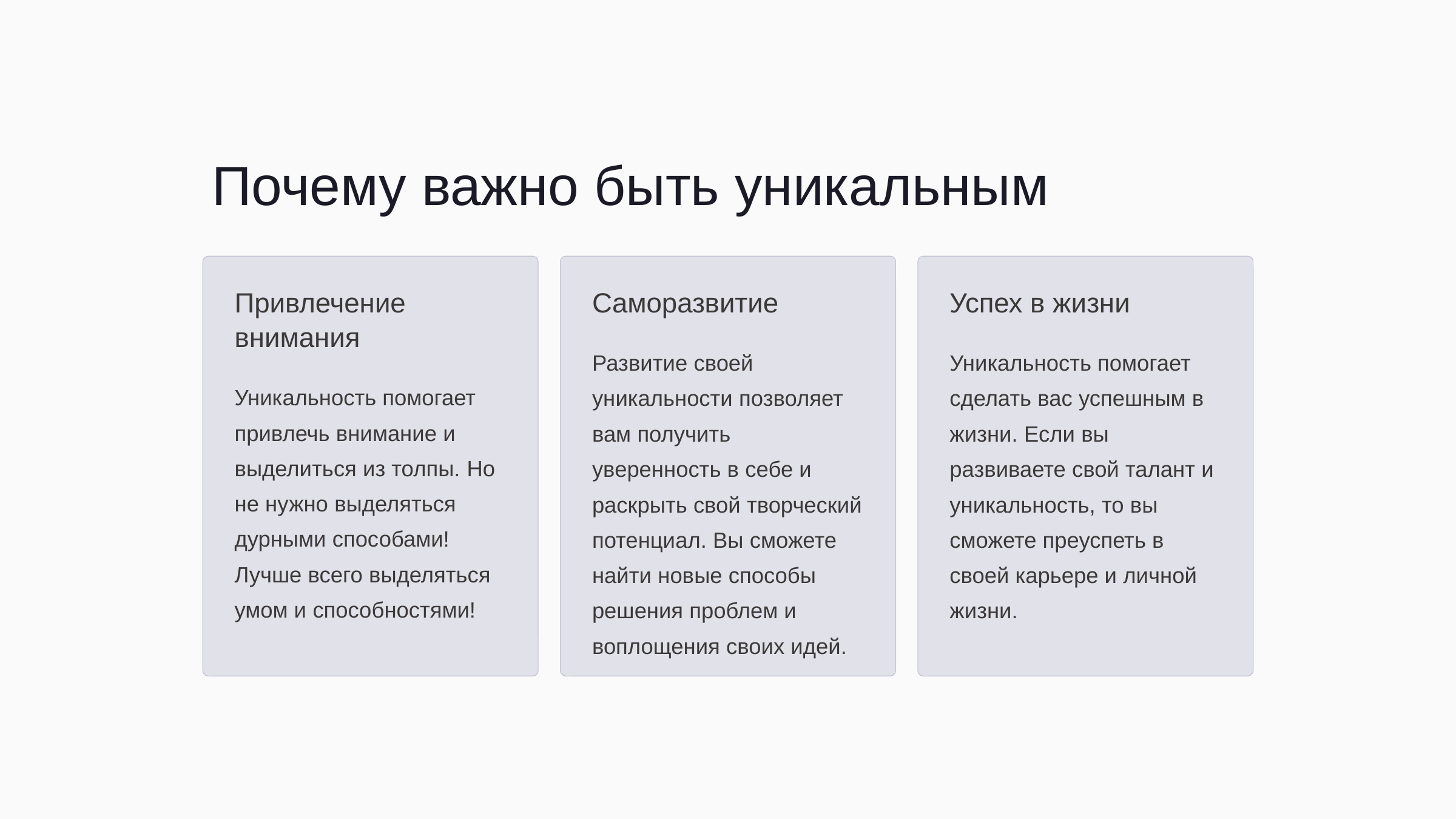

Почему важно быть уникальным

Привлечение внимания
Саморазвитие
Успех в жизни
Развитие своей уникальности позволяет вам получить уверенность в себе и раскрыть свой творческий потенциал. Вы сможете найти новые способы решения проблем и воплощения своих идей.
Уникальность помогает сделать вас успешным в жизни. Если вы развиваете свой талант и уникальность, то вы сможете преуспеть в своей карьере и личной жизни.
Уникальность помогает привлечь внимание и выделиться из толпы. Но не нужно выделяться дурными способами! Лучше всего выделяться умом и способностями!
newUROKI.net